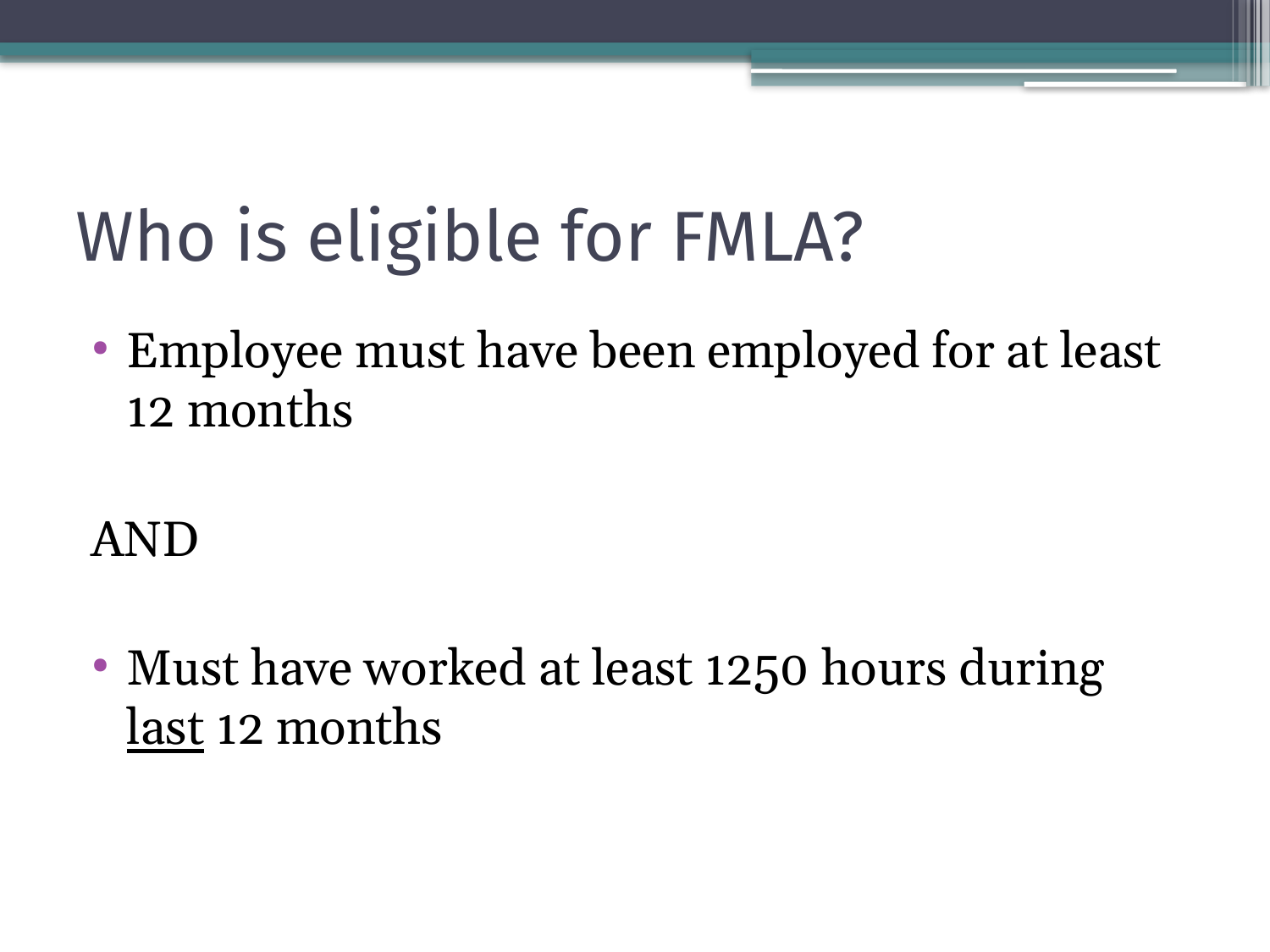

# Who is eligible for FMLA?
Employee must have been employed for at least 12 months

AND

Must have worked at least 1250 hours during last 12 months